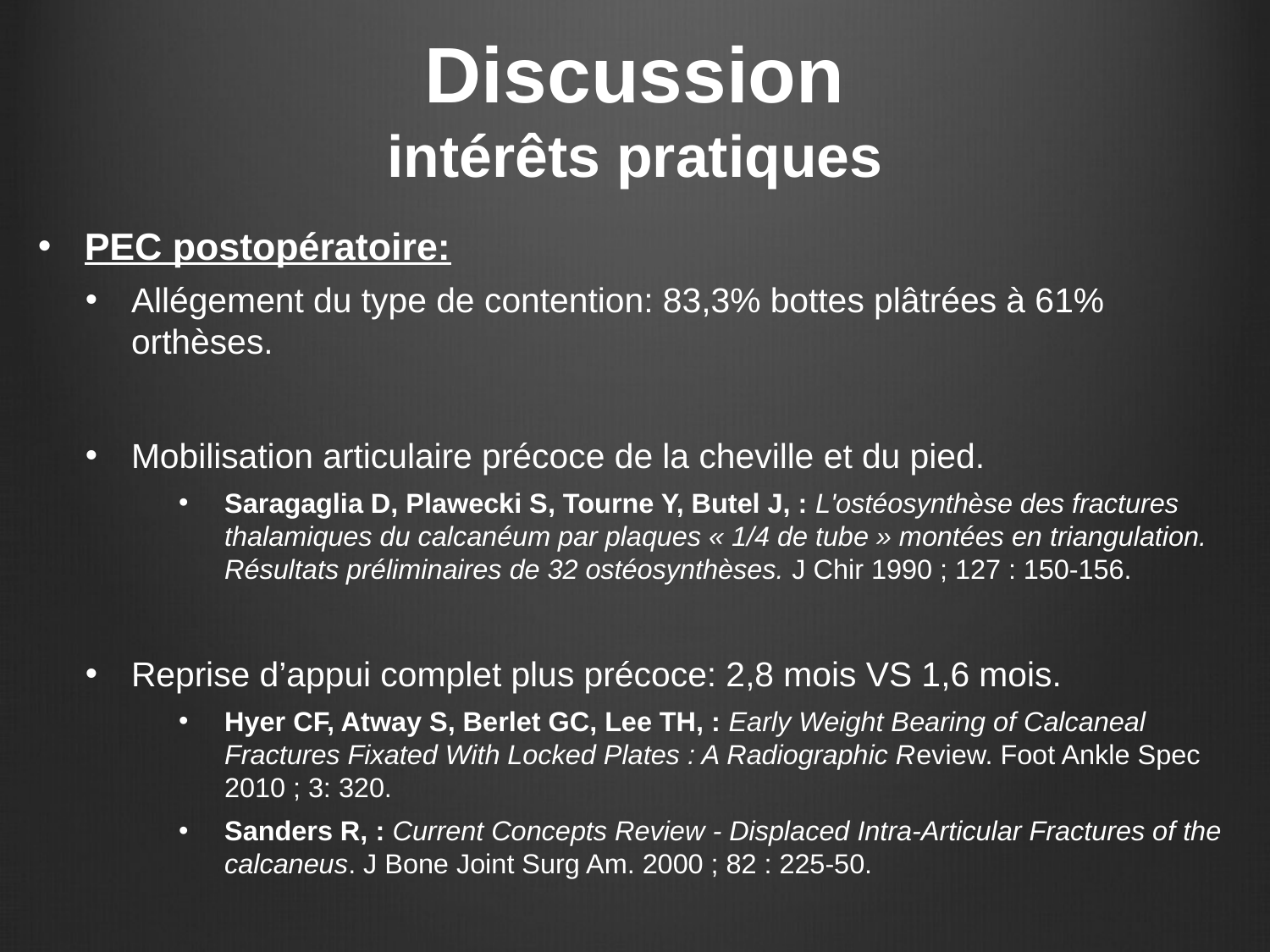

# Discussion intérêts pratiques
PEC postopératoire:
Allégement du type de contention: 83,3% bottes plâtrées à 61% orthèses.

Mobilisation articulaire précoce de la cheville et du pied.
Saragaglia D, Plawecki S, Tourne Y, Butel J, : L'ostéosynthèse des fractures thalamiques du calcanéum par plaques « 1/4 de tube » montées en triangulation. Résultats préliminaires de 32 ostéosynthèses. J Chir 1990 ; 127 : 150-156.

Reprise d’appui complet plus précoce: 2,8 mois VS 1,6 mois.
Hyer CF, Atway S, Berlet GC, Lee TH, : Early Weight Bearing of Calcaneal Fractures Fixated With Locked Plates : A Radiographic Review. Foot Ankle Spec 2010 ; 3: 320.
Sanders R, : Current Concepts Review - Displaced Intra-Articular Fractures of the calcaneus. J Bone Joint Surg Am. 2000 ; 82 : 225-50.